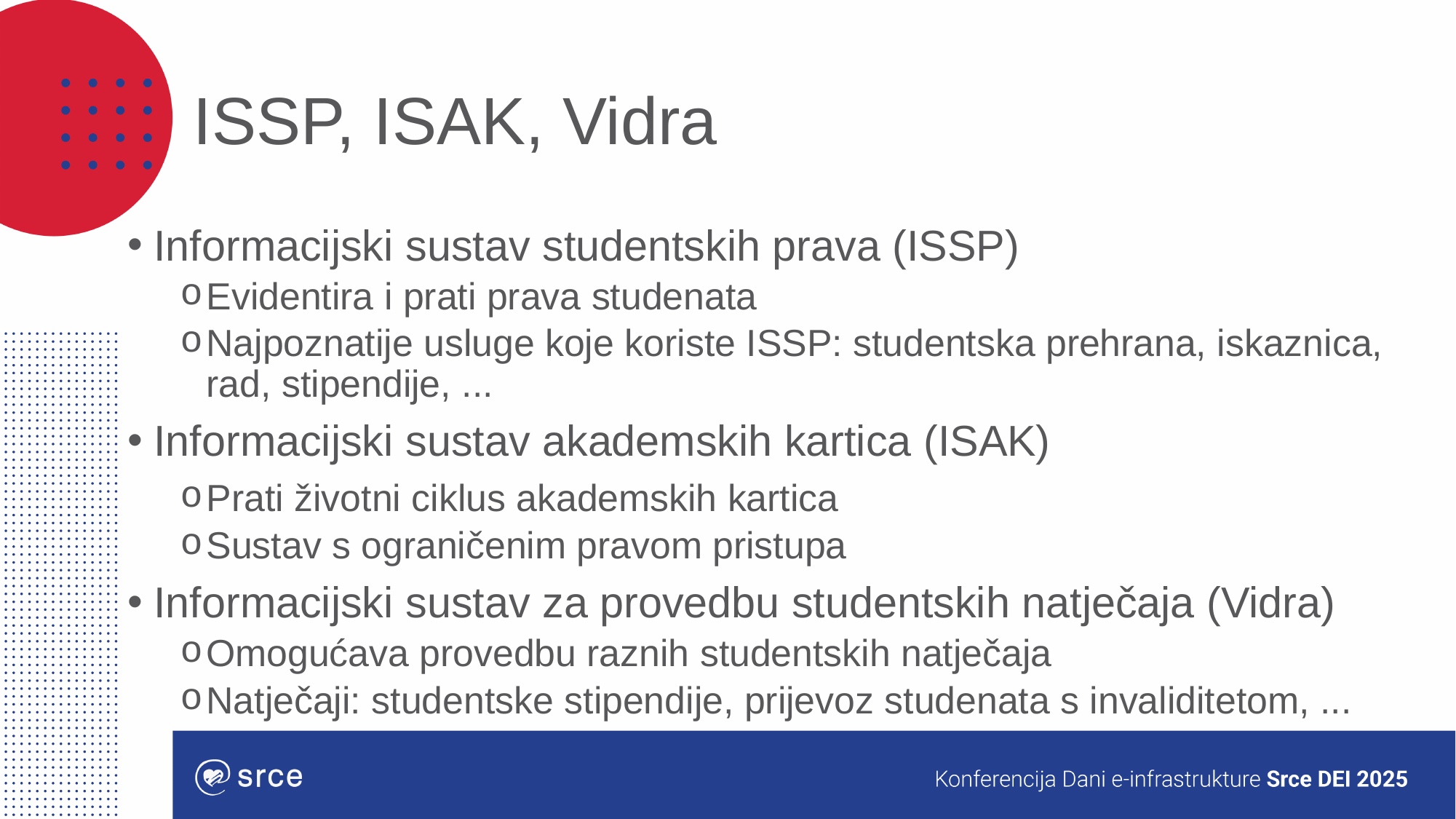

# ISSP, ISAK, Vidra
Informacijski sustav studentskih prava (ISSP)
Evidentira i prati prava studenata
Najpoznatije usluge koje koriste ISSP: studentska prehrana, iskaznica, rad, stipendije, ...
Informacijski sustav akademskih kartica (ISAK)
Prati životni ciklus akademskih kartica
Sustav s ograničenim pravom pristupa
Informacijski sustav za provedbu studentskih natječaja (Vidra)
Omogućava provedbu raznih studentskih natječaja
Natječaji: studentske stipendije, prijevoz studenata s invaliditetom, ...